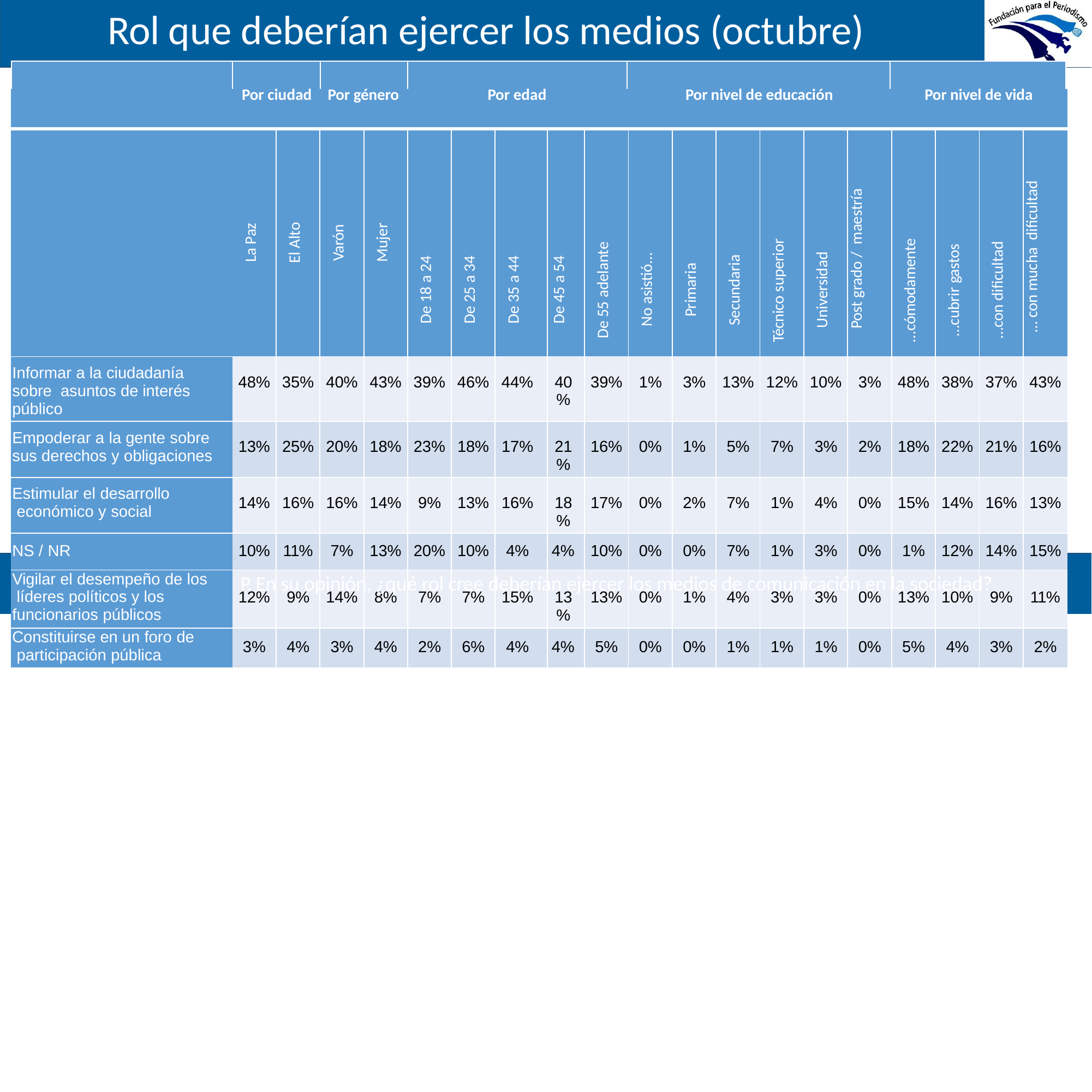

# Rol que deberían ejercer los medios (octubre)

| Por ciudad |  |  | Por género |  |  | Por edad |  |  |  |  | Por nivel de educación |  |  |  |  | Por nivel de vida |  |  |  |
| --- | --- | --- | --- | --- | --- | --- | --- | --- | --- | --- | --- | --- | --- | --- | --- | --- | --- | --- | --- |
|  | La Paz | El Alto | Varón | Mujer | De 18 a 24 | De 25 a 34 | De 35 a 44 | De 45 a 54 | De 55 adelante | No asistió… | Primaria | Secundaria | Técnico superior | Universidad | Post grado / maestría | …cómodamente | …cubrir gastos | …con dificultad | … con mucha dificultad |
| Informar a la ciudadanía sobre asuntos de interés público | 48% | 35% | 40% | 43% | 39% | 46% | 44% | 40% | 39% | 1% | 3% | 13% | 12% | 10% | 3% | 48% | 38% | 37% | 43% |
| Empoderar a la gente sobre sus derechos y obligaciones | 13% | 25% | 20% | 18% | 23% | 18% | 17% | 21% | 16% | 0% | 1% | 5% | 7% | 3% | 2% | 18% | 22% | 21% | 16% |
| Estimular el desarrollo económico y social | 14% | 16% | 16% | 14% | 9% | 13% | 16% | 18% | 17% | 0% | 2% | 7% | 1% | 4% | 0% | 15% | 14% | 16% | 13% |
| NS / NR | 10% | 11% | 7% | 13% | 20% | 10% | 4% | 4% | 10% | 0% | 0% | 7% | 1% | 3% | 0% | 1% | 12% | 14% | 15% |
| Vigilar el desempeño de los líderes políticos y los funcionarios públicos | 12% | 9% | 14% | 8% | 7% | 7% | 15% | 13% | 13% | 0% | 1% | 4% | 3% | 3% | 0% | 13% | 10% | 9% | 11% |
| Constituirse en un foro de participación pública | 3% | 4% | 3% | 4% | 2% | 6% | 4% | 4% | 5% | 0% | 0% | 1% | 1% | 1% | 0% | 5% | 4% | 3% | 2% |

P. En su opinión, ¿qué rol cree deberían ejercer los medios de comunicación en la sociedad?